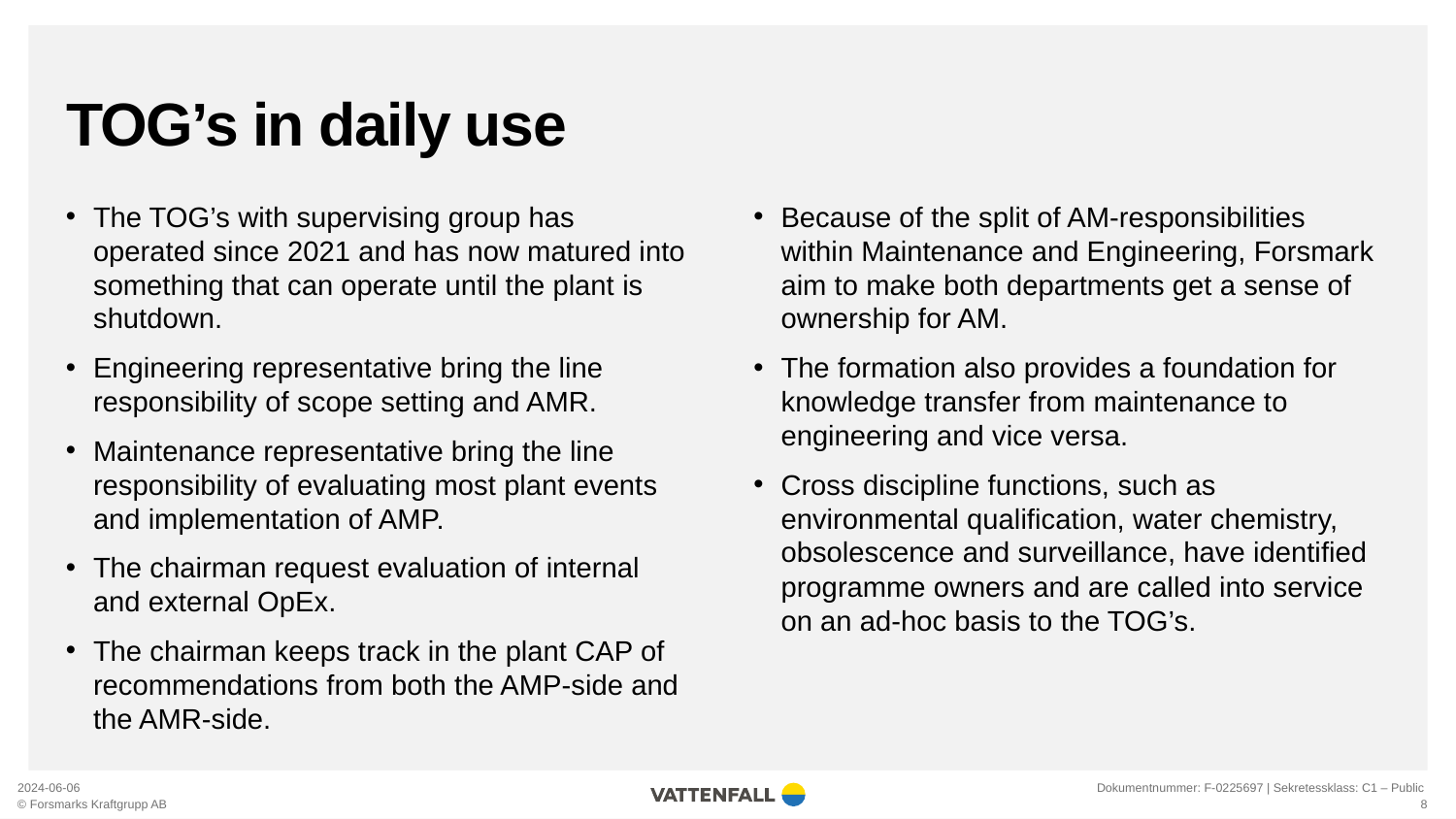

# TOG’s in daily use
The TOG’s with supervising group has operated since 2021 and has now matured into something that can operate until the plant is shutdown.
Engineering representative bring the line responsibility of scope setting and AMR.
Maintenance representative bring the line responsibility of evaluating most plant events and implementation of AMP.
The chairman request evaluation of internal and external OpEx.
The chairman keeps track in the plant CAP of recommendations from both the AMP-side and the AMR-side.
Because of the split of AM-responsibilities within Maintenance and Engineering, Forsmark aim to make both departments get a sense of ownership for AM.
The formation also provides a foundation for knowledge transfer from maintenance to engineering and vice versa.
Cross discipline functions, such as environmental qualification, water chemistry, obsolescence and surveillance, have identified programme owners and are called into service on an ad-hoc basis to the TOG’s.
2024-06-06
Dokumentnummer: F-0225697 | Sekretessklass: C1 – Public
8